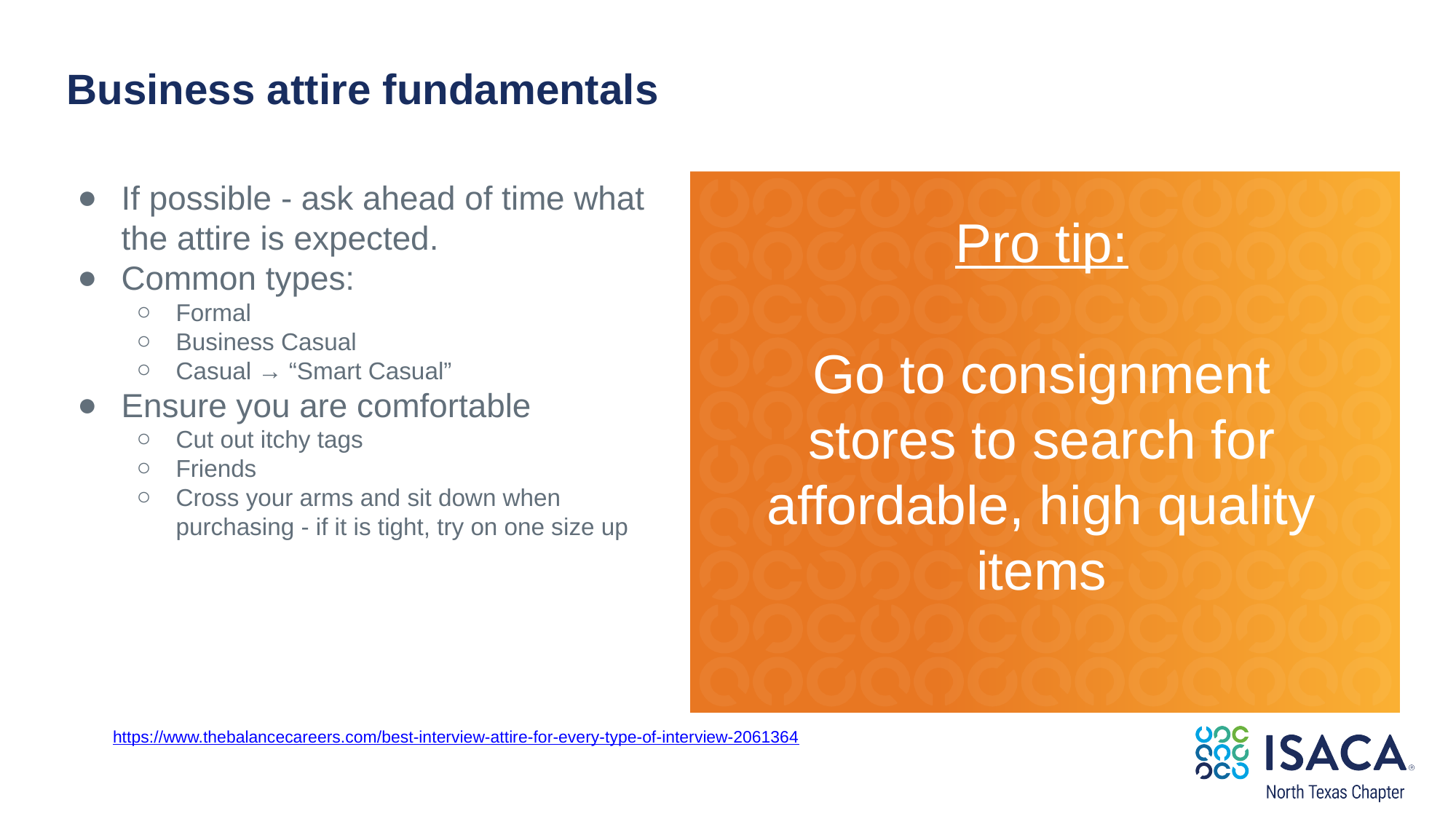

Business attire fundamentals
If possible - ask ahead of time what the attire is expected.
Common types:
Formal
Business Casual
Casual → “Smart Casual”
Ensure you are comfortable
Cut out itchy tags
Friends
Cross your arms and sit down when purchasing - if it is tight, try on one size up
Pro tip:

Go to consignment stores to search for affordable, high quality items

https://www.thebalancecareers.com/best-interview-attire-for-every-type-of-interview-2061364